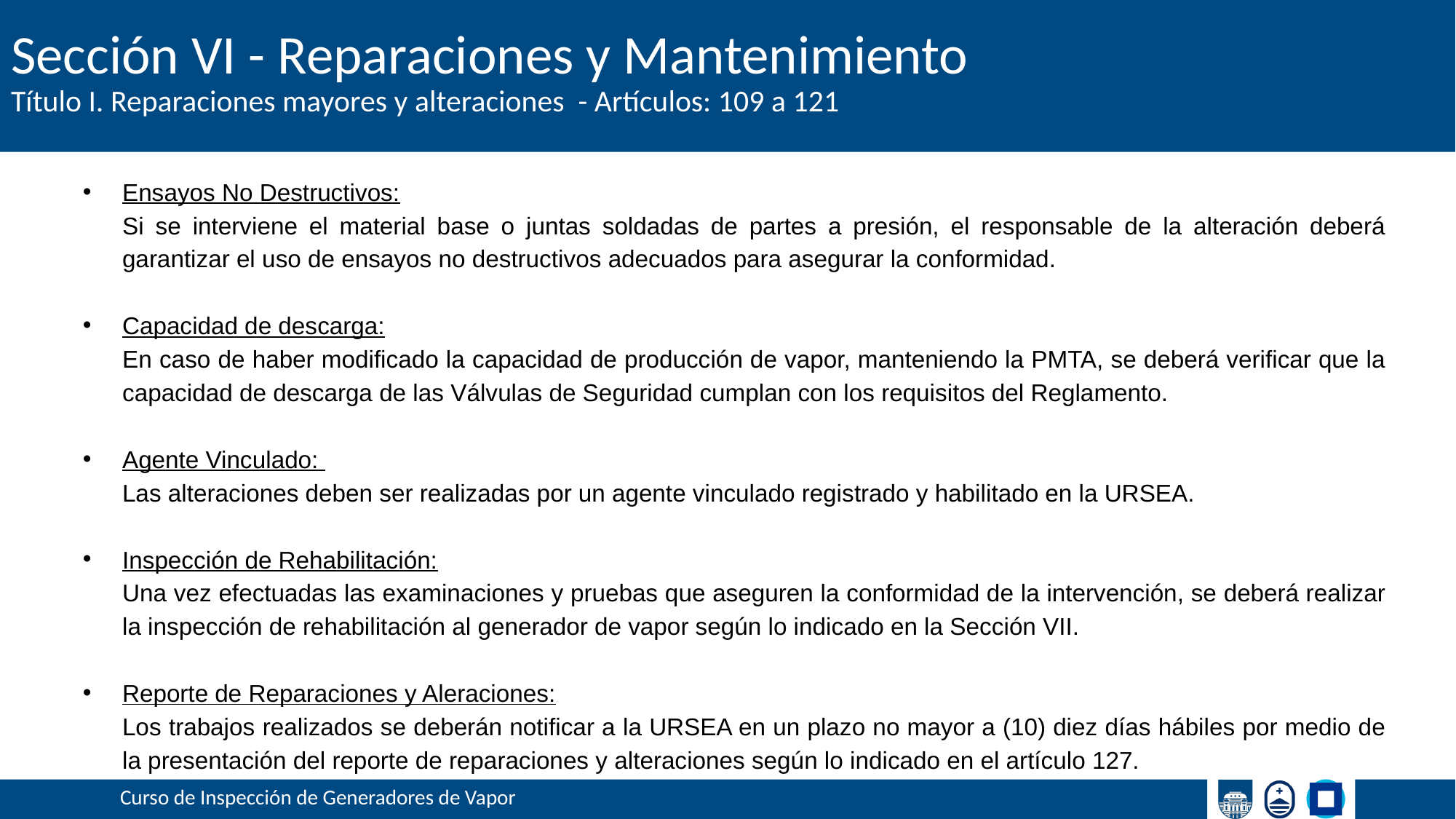

# Sección VI - Reparaciones y Mantenimiento
Título I. Reparaciones mayores y alteraciones  - Artículos: 109 a 121
Ensayos No Destructivos:
Si se interviene el material base o juntas soldadas de partes a presión, el responsable de la alteración deberá garantizar el uso de ensayos no destructivos adecuados para asegurar la conformidad.

Capacidad de descarga:
En caso de haber modificado la capacidad de producción de vapor, manteniendo la PMTA, se deberá verificar que la capacidad de descarga de las Válvulas de Seguridad cumplan con los requisitos del Reglamento.

Agente Vinculado:
Las alteraciones deben ser realizadas por un agente vinculado registrado y habilitado en la URSEA.

Inspección de Rehabilitación:
Una vez efectuadas las examinaciones y pruebas que aseguren la conformidad de la intervención, se deberá realizar la inspección de rehabilitación al generador de vapor según lo indicado en la Sección VII.

Reporte de Reparaciones y Aleraciones:
Los trabajos realizados se deberán notificar a la URSEA en un plazo no mayor a (10) diez días hábiles por medio de la presentación del reporte de reparaciones y alteraciones según lo indicado en el artículo 127.